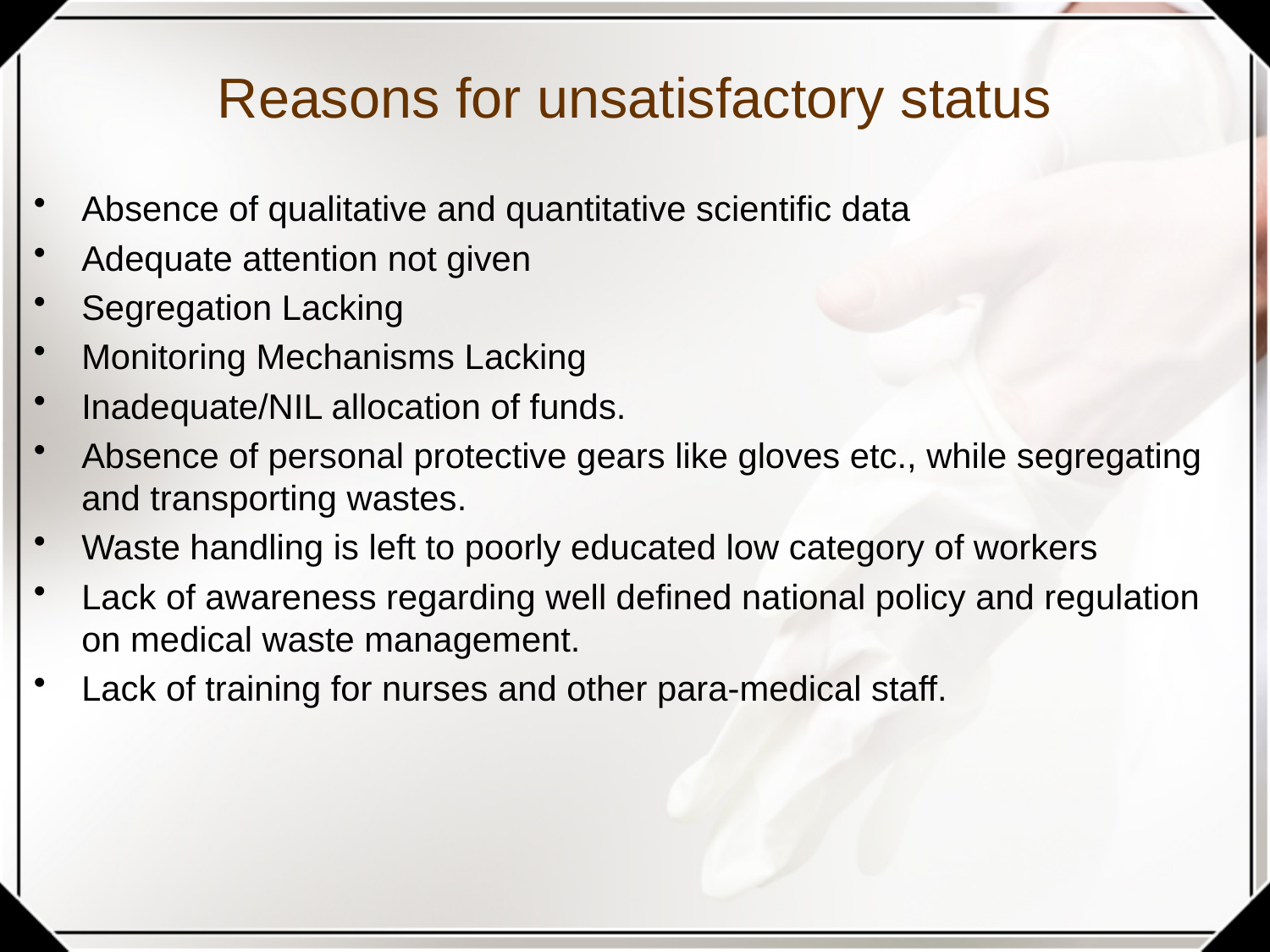

# Reasons for unsatisfactory status
Absence of qualitative and quantitative scientific data
Adequate attention not given
Segregation Lacking
Monitoring Mechanisms Lacking
Inadequate/NIL allocation of funds.
Absence of personal protective gears like gloves etc., while segregating and transporting wastes.
Waste handling is left to poorly educated low category of workers
Lack of awareness regarding well defined national policy and regulation on medical waste management.
Lack of training for nurses and other para-medical staff.